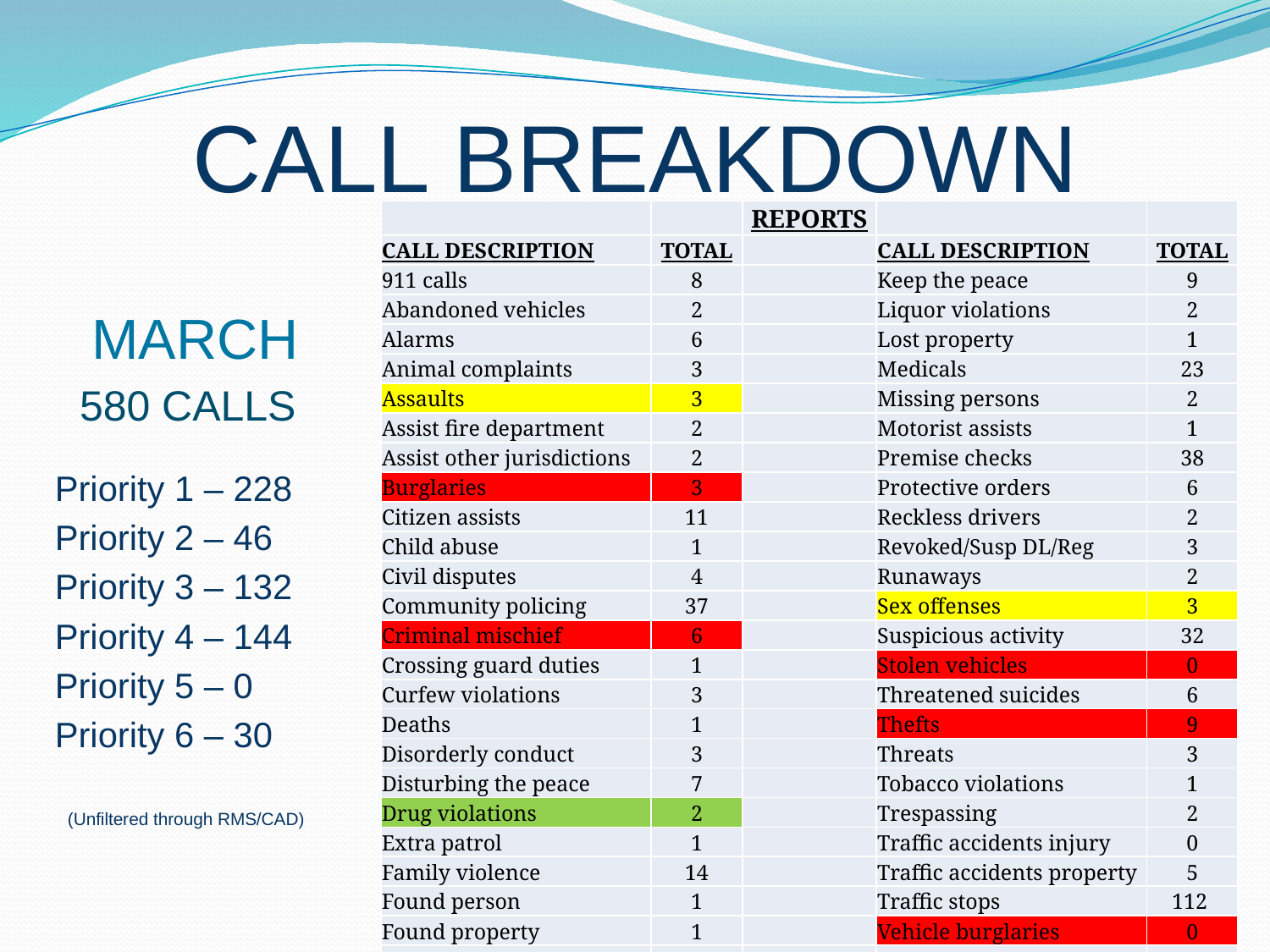

# CALL BREAKDOWN
|  |  | REPORTS |  |  |
| --- | --- | --- | --- | --- |
| CALL DESCRIPTION | TOTAL |  | CALL DESCRIPTION | TOTAL |
| 911 calls | 8 |  | Keep the peace | 9 |
| Abandoned vehicles | 2 |  | Liquor violations | 2 |
| Alarms | 6 |  | Lost property | 1 |
| Animal complaints | 3 |  | Medicals | 23 |
| Assaults | 3 |  | Missing persons | 2 |
| Assist fire department | 2 |  | Motorist assists | 1 |
| Assist other jurisdictions | 2 |  | Premise checks | 38 |
| Burglaries | 3 |  | Protective orders | 6 |
| Citizen assists | 11 |  | Reckless drivers | 2 |
| Child abuse | 1 |  | Revoked/Susp DL/Reg | 3 |
| Civil disputes | 4 |  | Runaways | 2 |
| Community policing | 37 |  | Sex offenses | 3 |
| Criminal mischief | 6 |  | Suspicious activity | 32 |
| Crossing guard duties | 1 |  | Stolen vehicles | 0 |
| Curfew violations | 3 |  | Threatened suicides | 6 |
| Deaths | 1 |  | Thefts | 9 |
| Disorderly conduct | 3 |  | Threats | 3 |
| Disturbing the peace | 7 |  | Tobacco violations | 1 |
| Drug violations | 2 |  | Trespassing | 2 |
| Extra patrol | 1 |  | Traffic accidents injury | 0 |
| Family violence | 14 |  | Traffic accidents property | 5 |
| Found person | 1 |  | Traffic stops | 112 |
| Found property | 1 |  | Vehicle burglaries | 0 |
| Frauds | 0 |  | Warrants | 2 |
| Intoxication | 1 |  | Welfare checks | 6 |
| Juvenile problems | 2 |  |  |  |
    MARCH
    580 CALLS

	Priority 1 – 228
	Priority 2 – 46
	Priority 3 – 132
	Priority 4 – 144
	Priority 5 – 0
	Priority 6 – 30

         (Unfiltered through RMS/CAD)